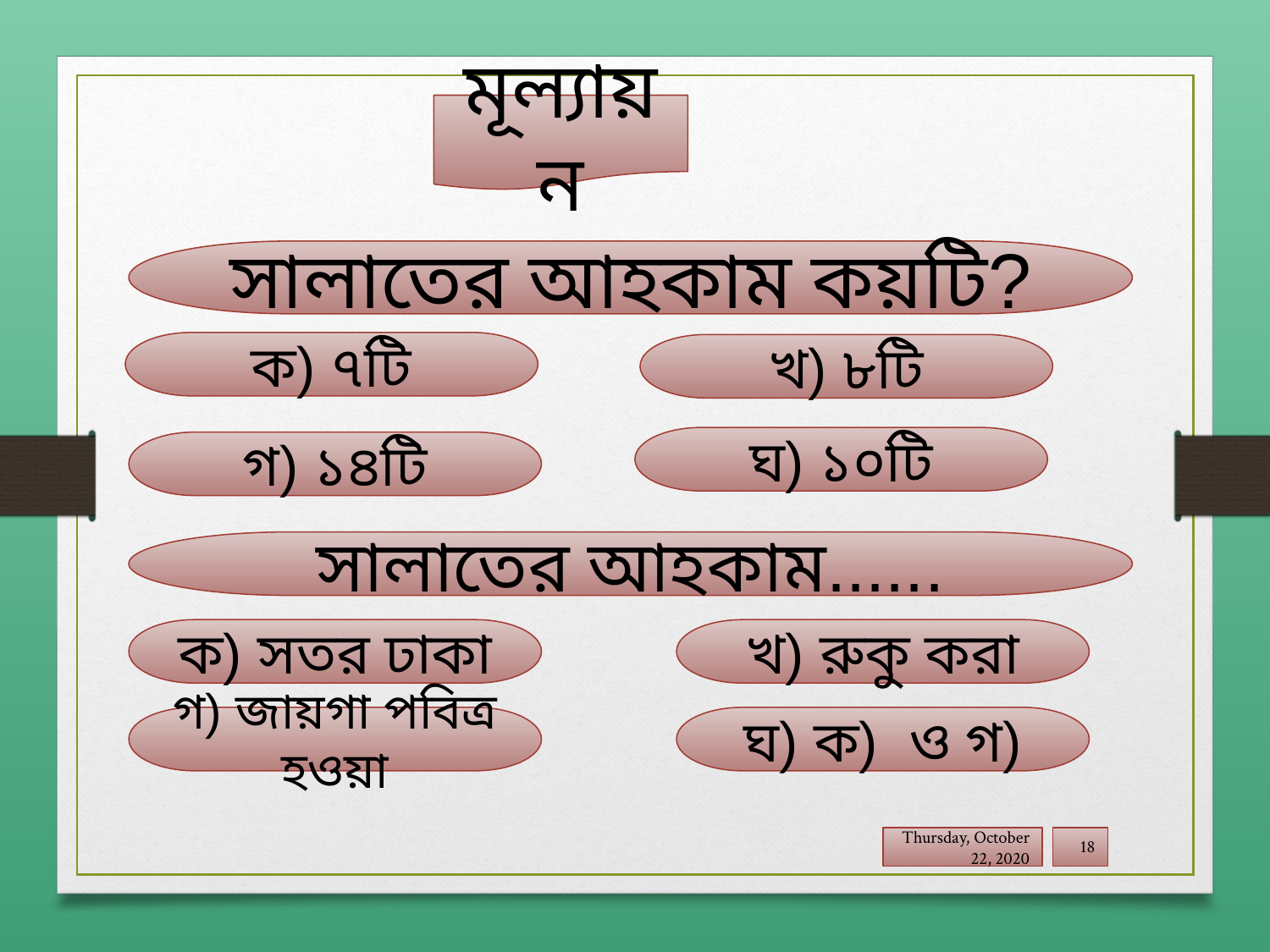

মূল্যায়ন
সালাতের আহকাম কয়টি?
ক) ৭টি
খ) ৮টি
ঘ) ১০টি
গ) ১৪টি
সালাতের আহকাম......
ক) সতর ঢাকা
খ) রুকু করা
গ) জায়গা পবিত্র হওয়া
ঘ) ক)  ও গ)
Thursday, October 22, 2020
18